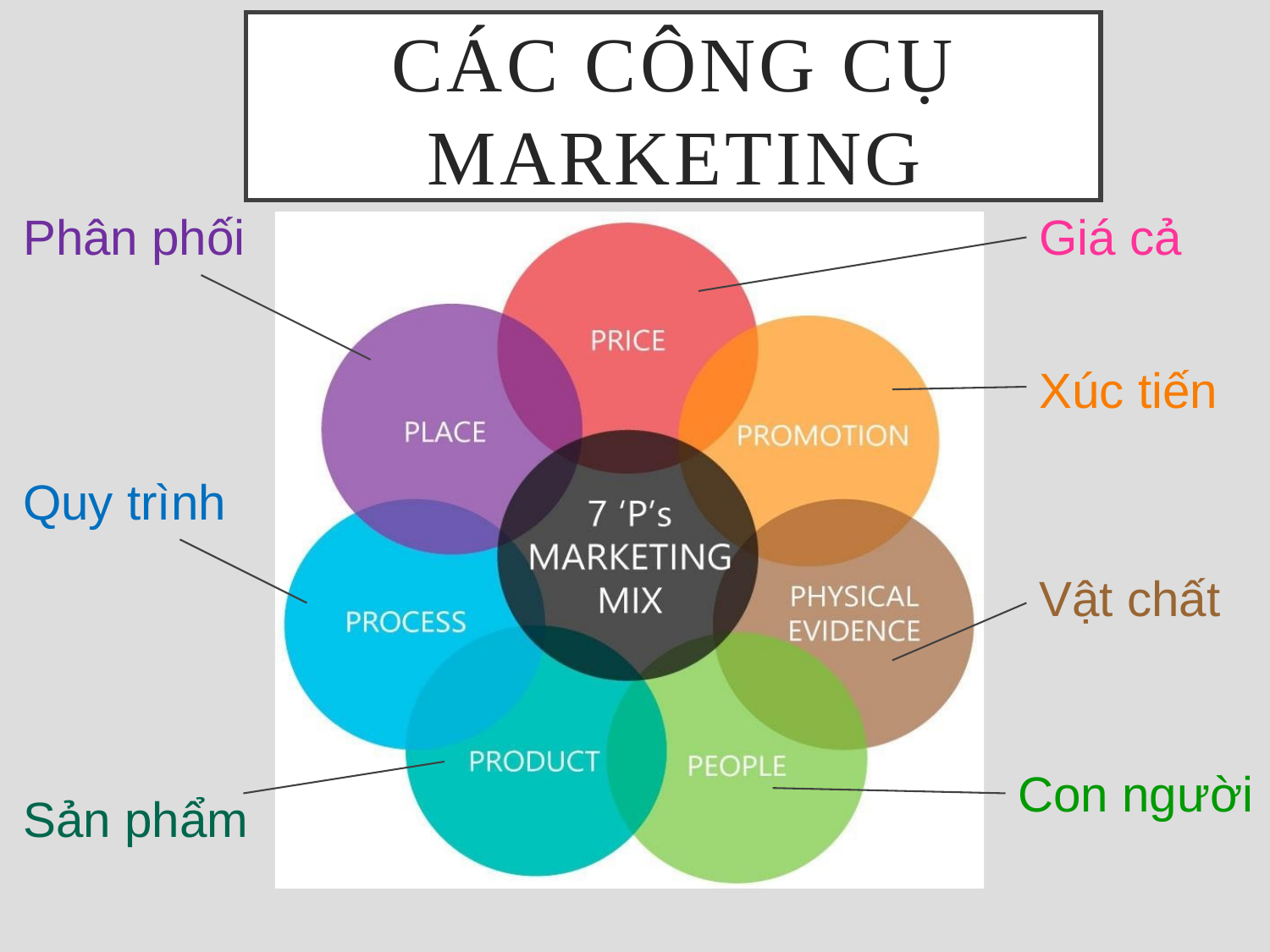

# Các công cụ Marketing
Phân phối
Giá cả

Xúc tiến

Quy trình

Vật chất

Con người

Sản phẩm